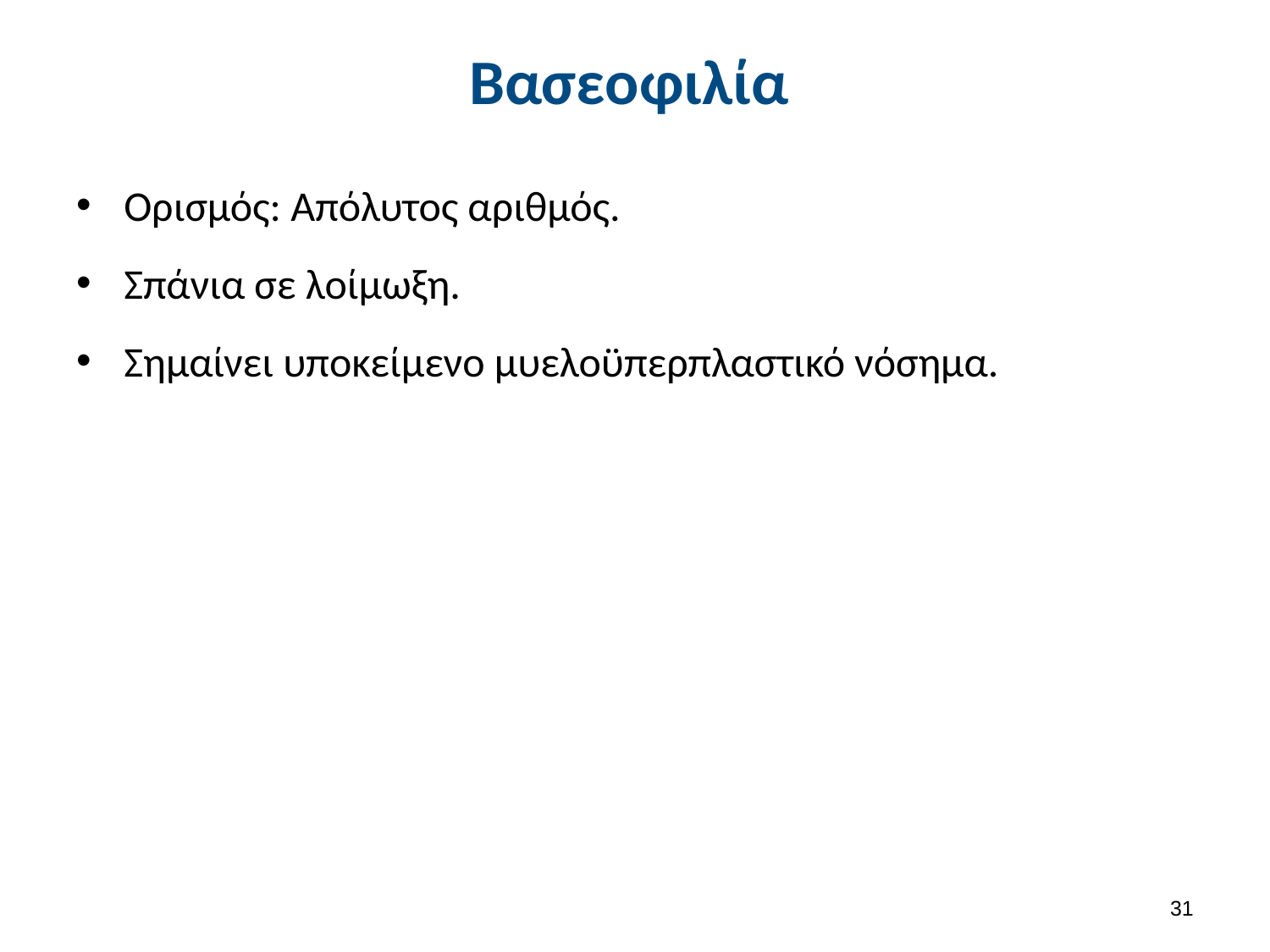

# Βασεοφιλία
Ορισμός: Απόλυτος αριθμός.
Σπάνια σε λοίμωξη.
Σημαίνει υποκείμενο μυελοϋπερπλαστικό νόσημα.
31